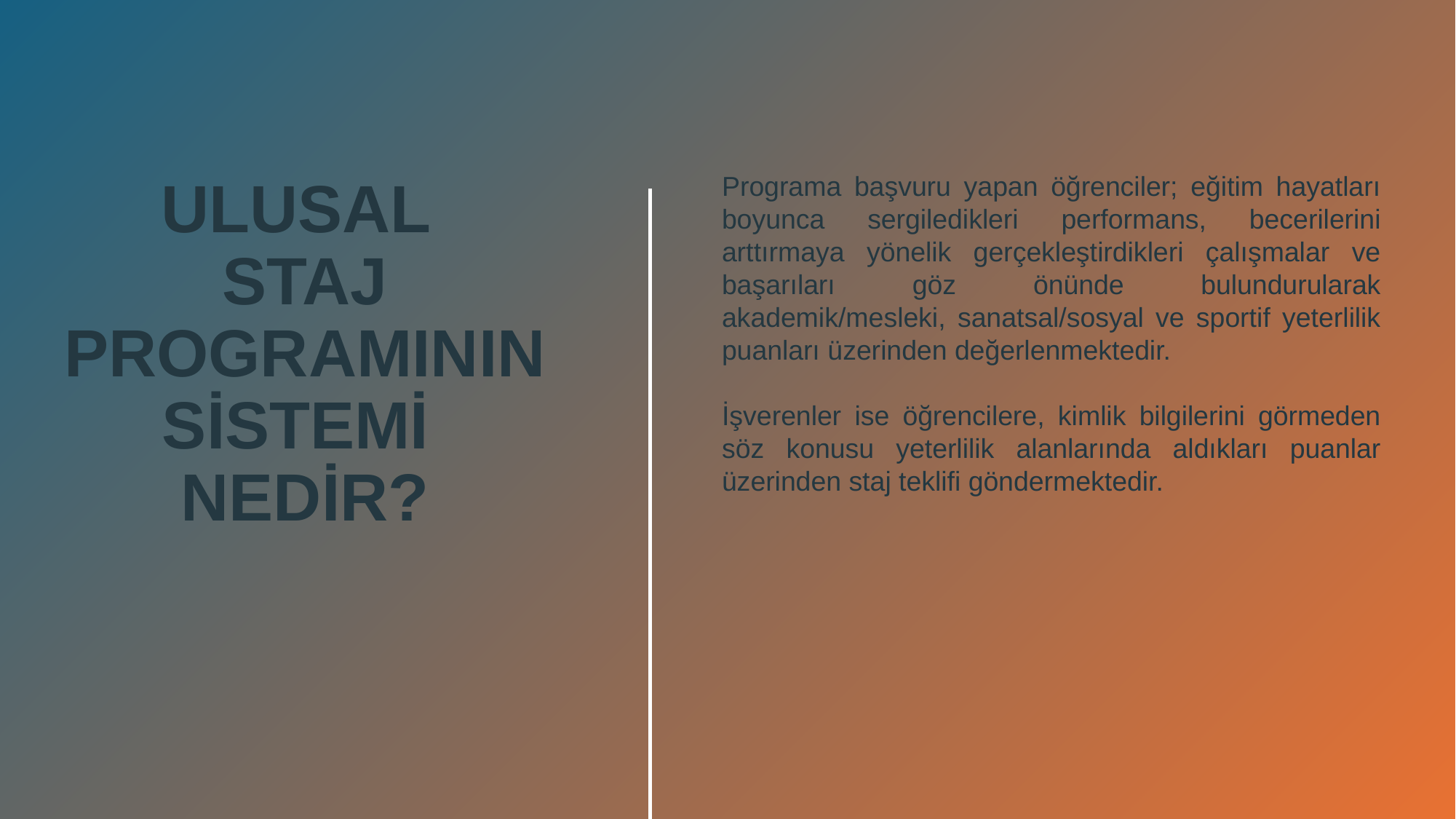

# ULUSAL STAJ PROGRAMININ SİSTEMİ  NEDİR?

Programa başvuru yapan öğrenciler; eğitim hayatları boyunca sergiledikleri performans, becerilerini arttırmaya yönelik gerçekleştirdikleri çalışmalar ve başarıları göz önünde bulundurularak akademik/mesleki, sanatsal/sosyal ve sportif yeterlilik puanları üzerinden değerlenmektedir.

İşverenler ise öğrencilere, kimlik bilgilerini görmeden söz konusu yeterlilik alanlarında aldıkları puanlar üzerinden staj teklifi göndermektedir.